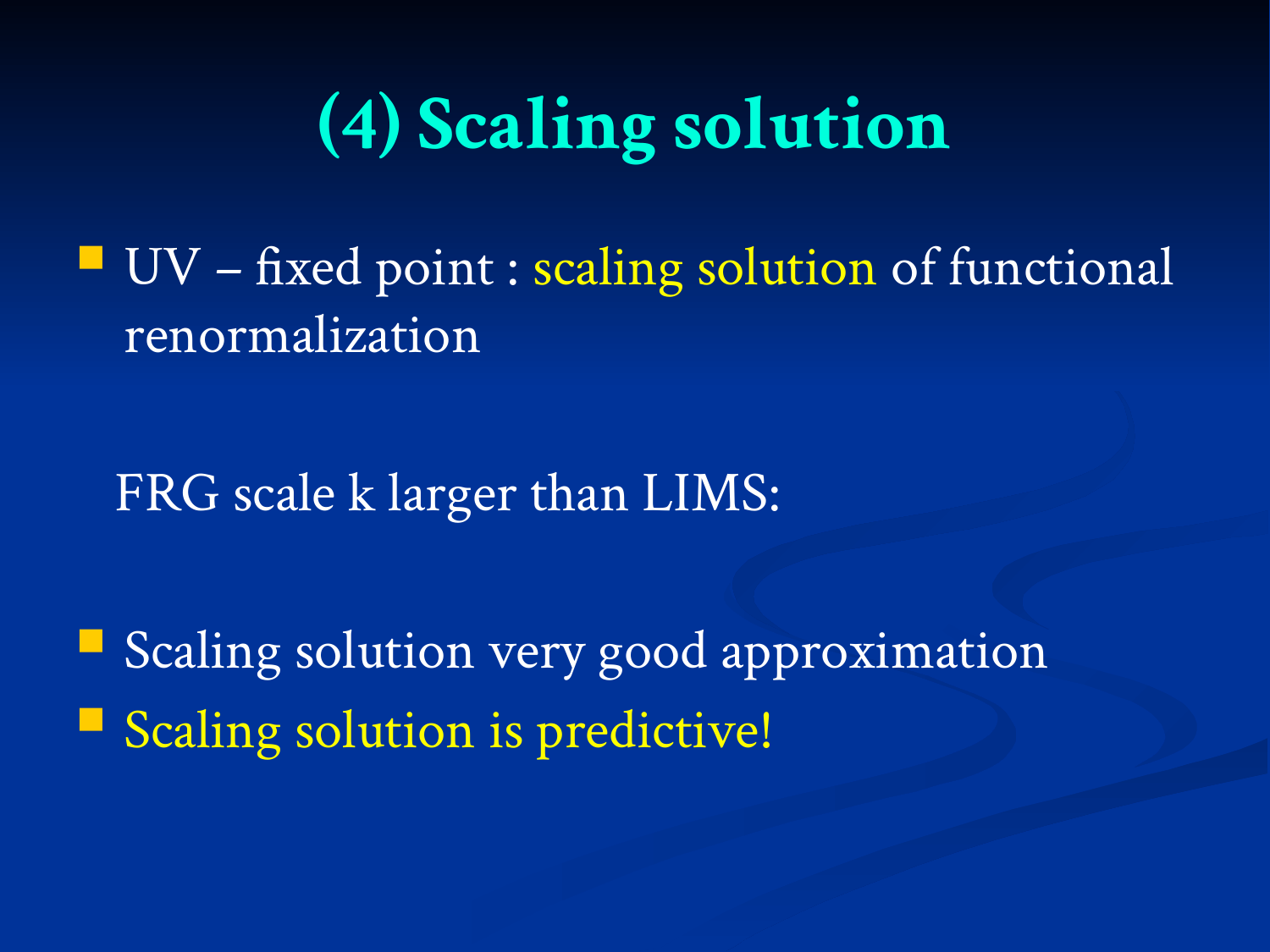

# (4) Scaling solution
UV – fixed point : scaling solution of functional renormalization

   FRG scale k larger than LIMS:

Scaling solution very good approximation
Scaling solution is predictive!